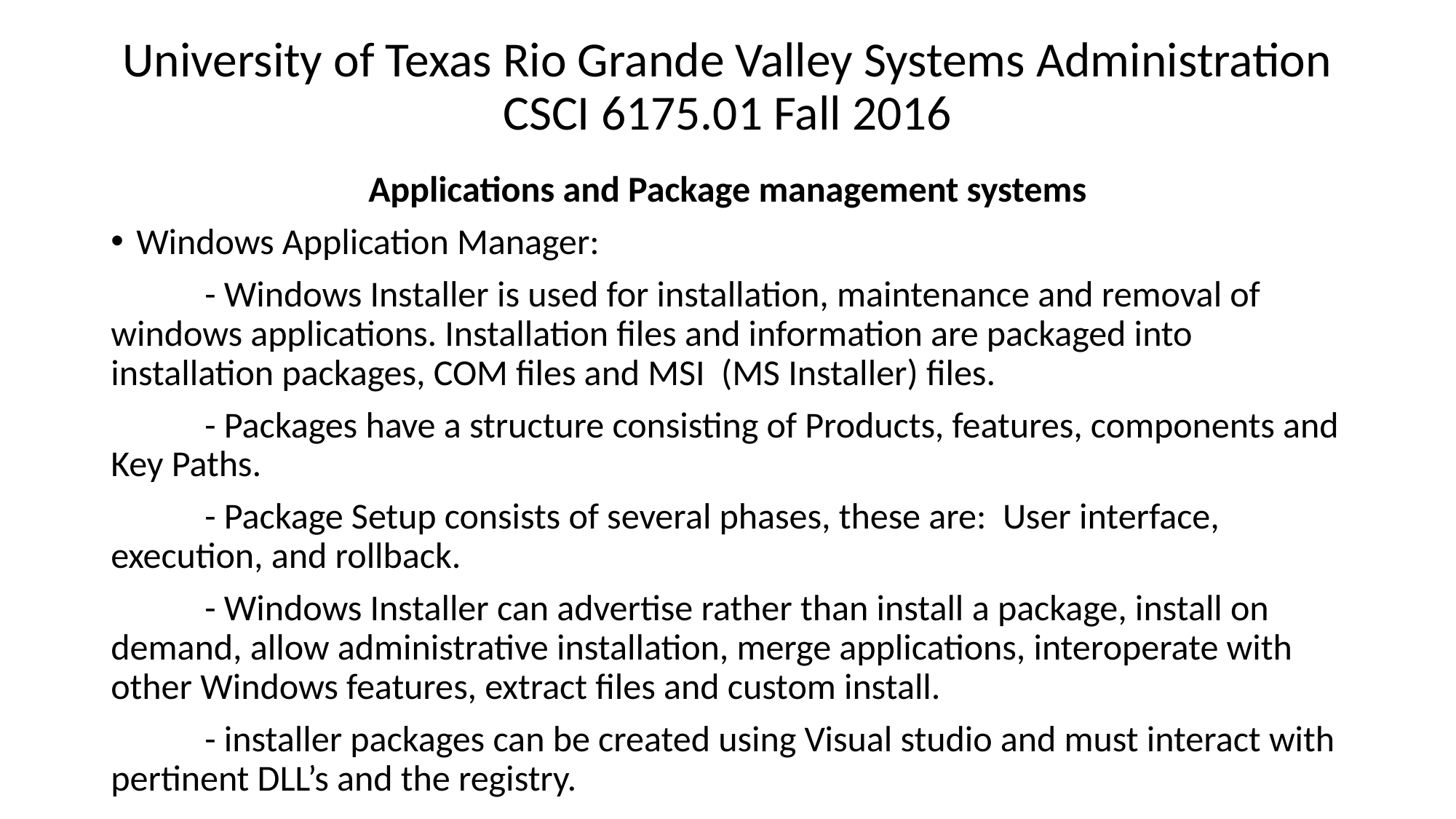

# University of Texas Rio Grande Valley Systems Administration CSCI 6175.01 Fall 2016
Applications and Package management systems
Windows Application Manager:
	- Windows Installer is used for installation, maintenance and removal of windows applications. Installation files and information are packaged into installation packages, COM files and MSI  (MS Installer) files.
	- Packages have a structure consisting of Products, features, components and Key Paths.
	- Package Setup consists of several phases, these are:  User interface, execution, and rollback.
	- Windows Installer can advertise rather than install a package, install on demand, allow administrative installation, merge applications, interoperate with other Windows features, extract files and custom install.
	- installer packages can be created using Visual studio and must interact with pertinent DLL’s and the registry.